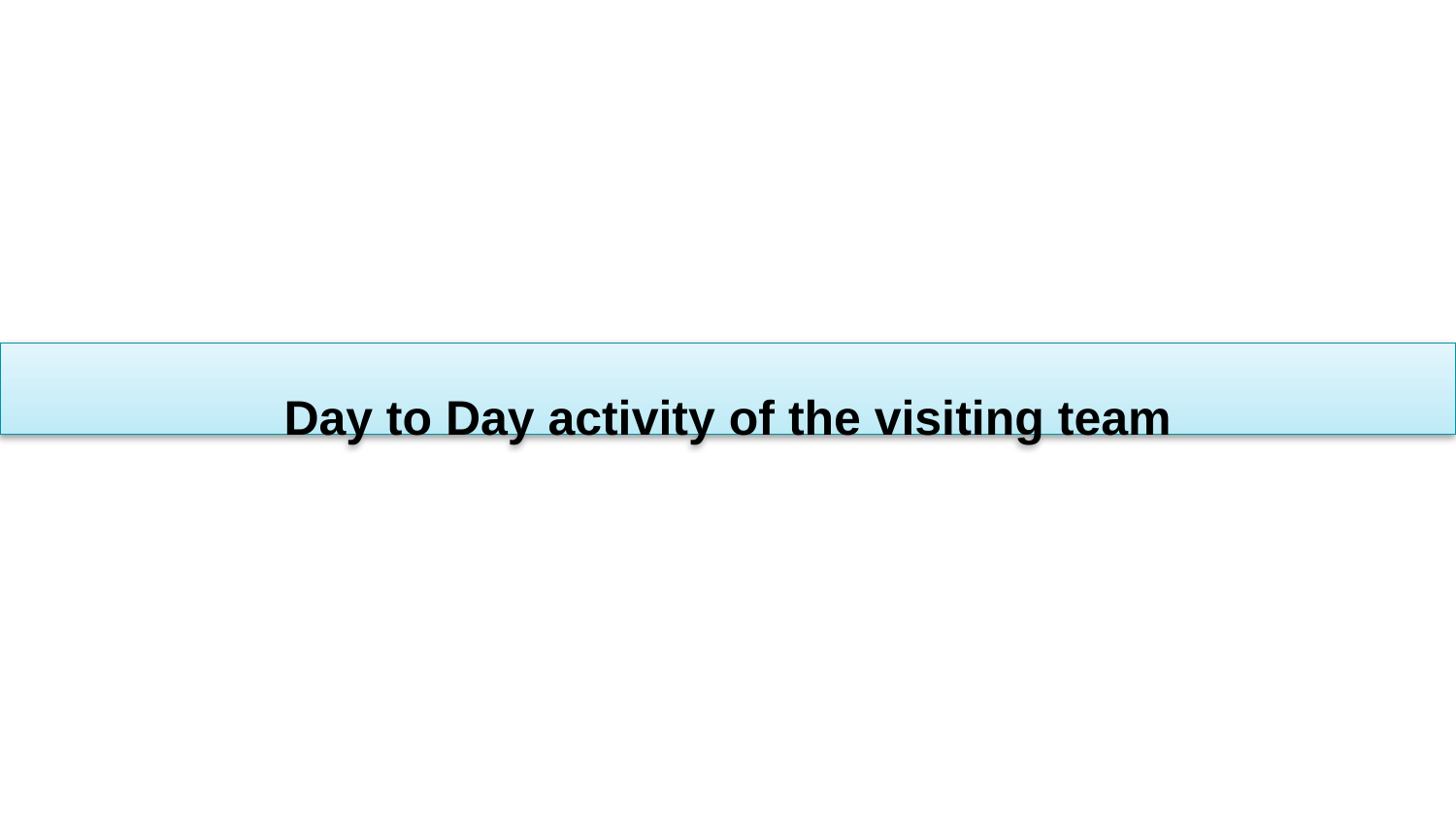

# Day to Day activity of the visiting team